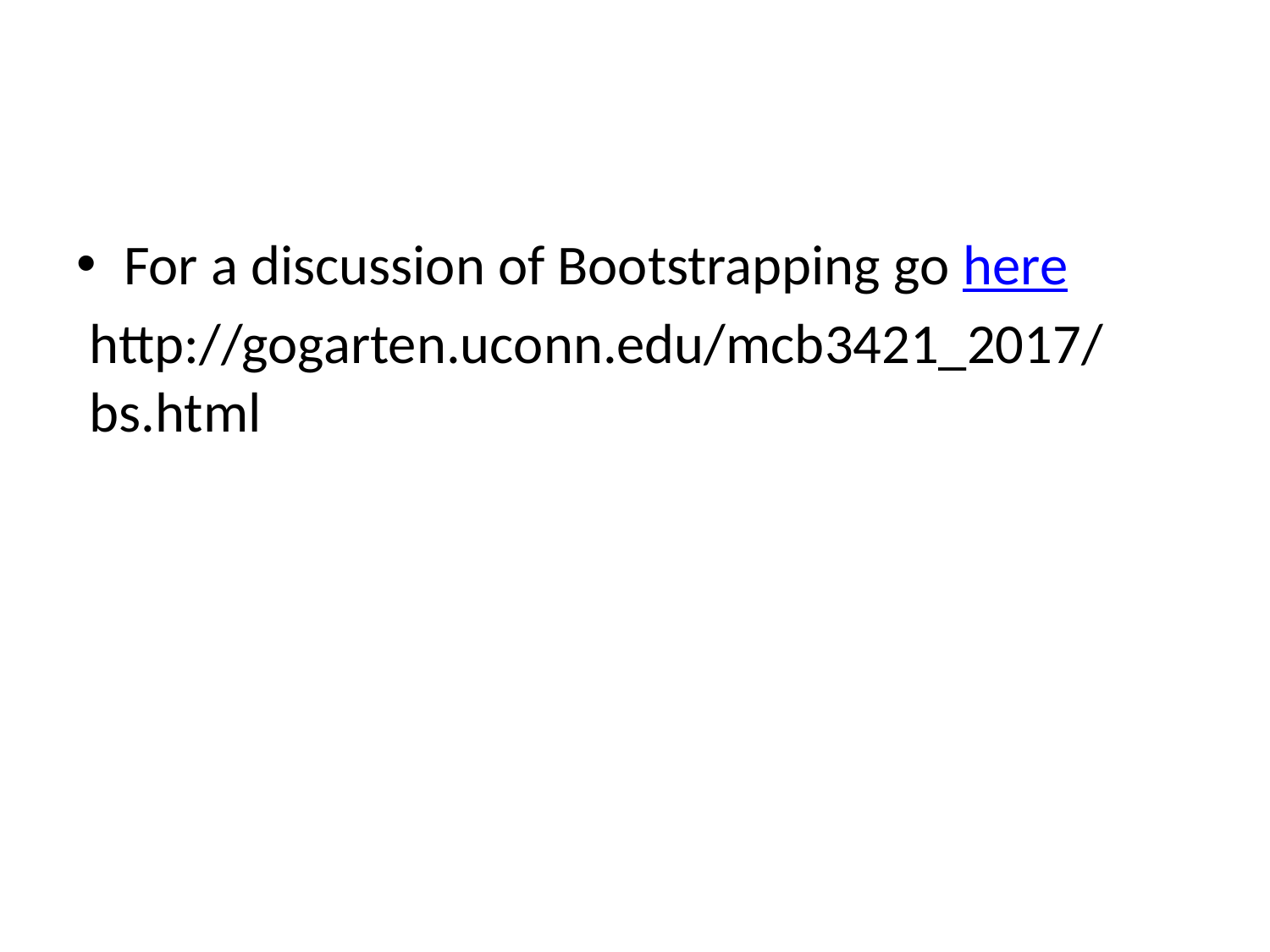

For a discussion of Bootstrapping go here
http://gogarten.uconn.edu/mcb3421_2017/bs.html